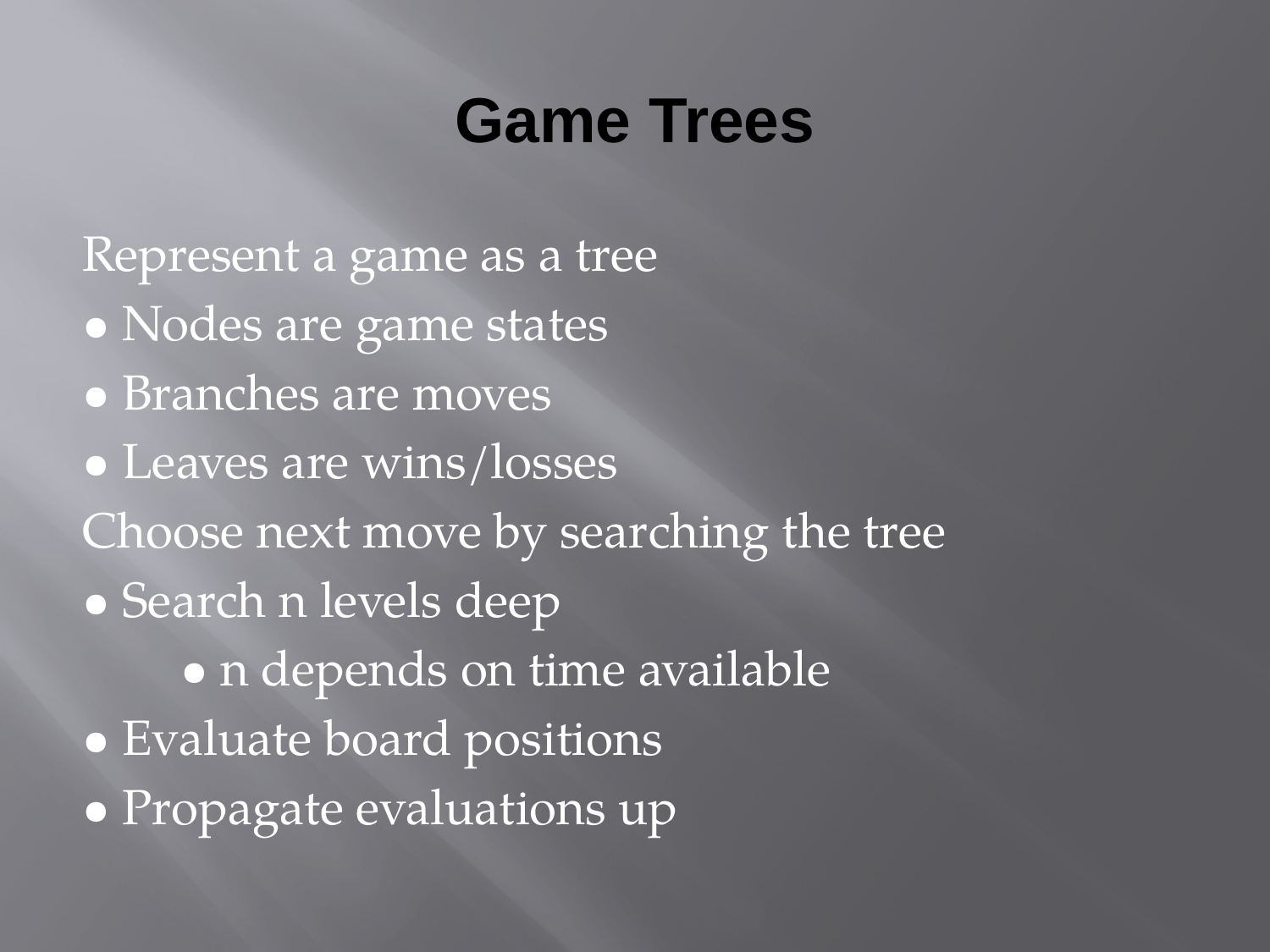

# Game Trees
Represent a game as a tree
• Nodes are game states
• Branches are moves
• Leaves are wins/losses
Choose next move by searching the tree
• Search n levels deep
        • n depends on time available
• Evaluate board positions
• Propagate evaluations up